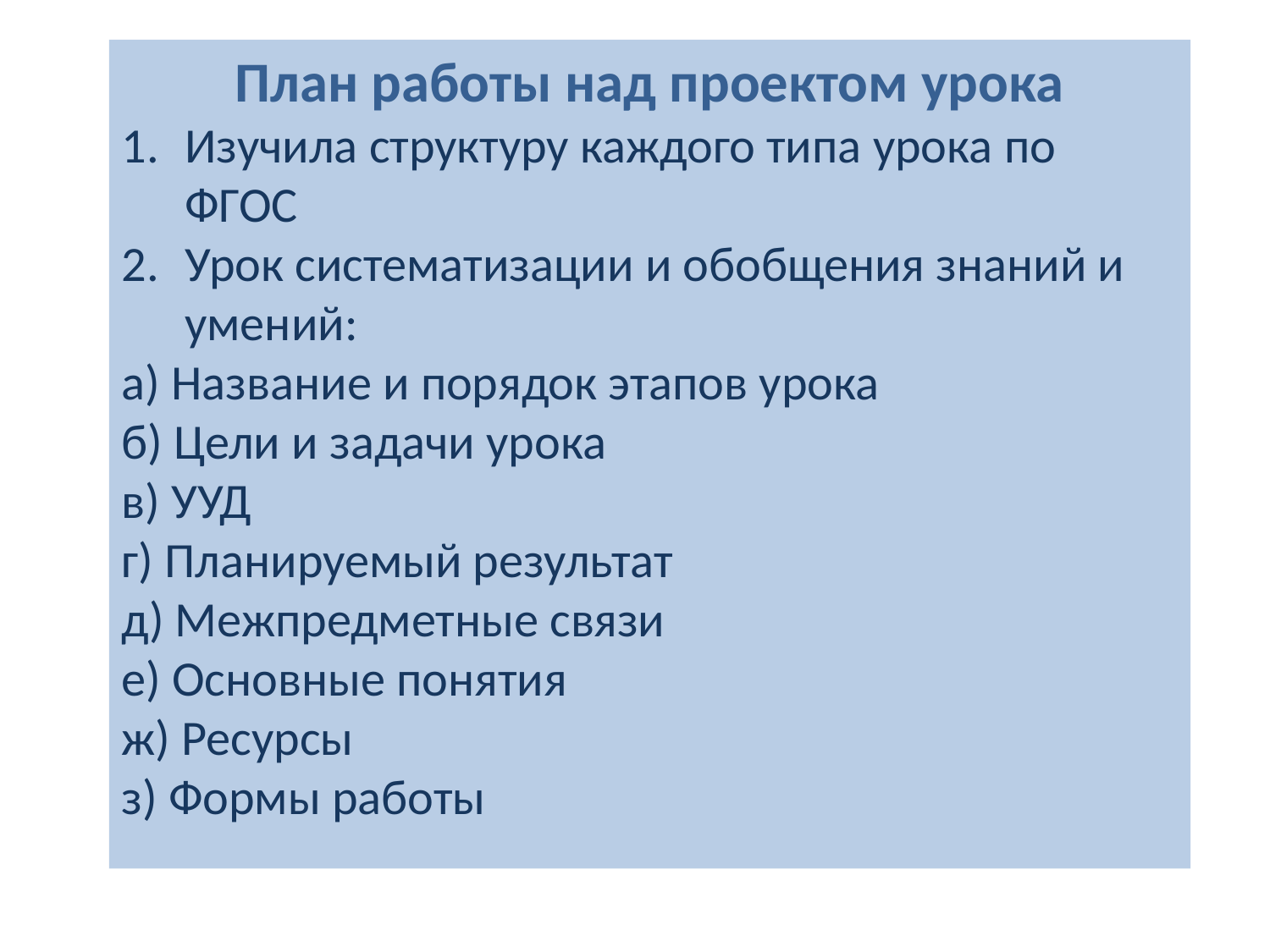

План работы над проектом урока
Изучила структуру каждого типа урока по ФГОС
Урок систематизации и обобщения знаний и умений:
а) Название и порядок этапов урока
б) Цели и задачи урока
в) УУД
г) Планируемый результат
д) Межпредметные связи
е) Основные понятия
ж) Ресурсы
з) Формы работы